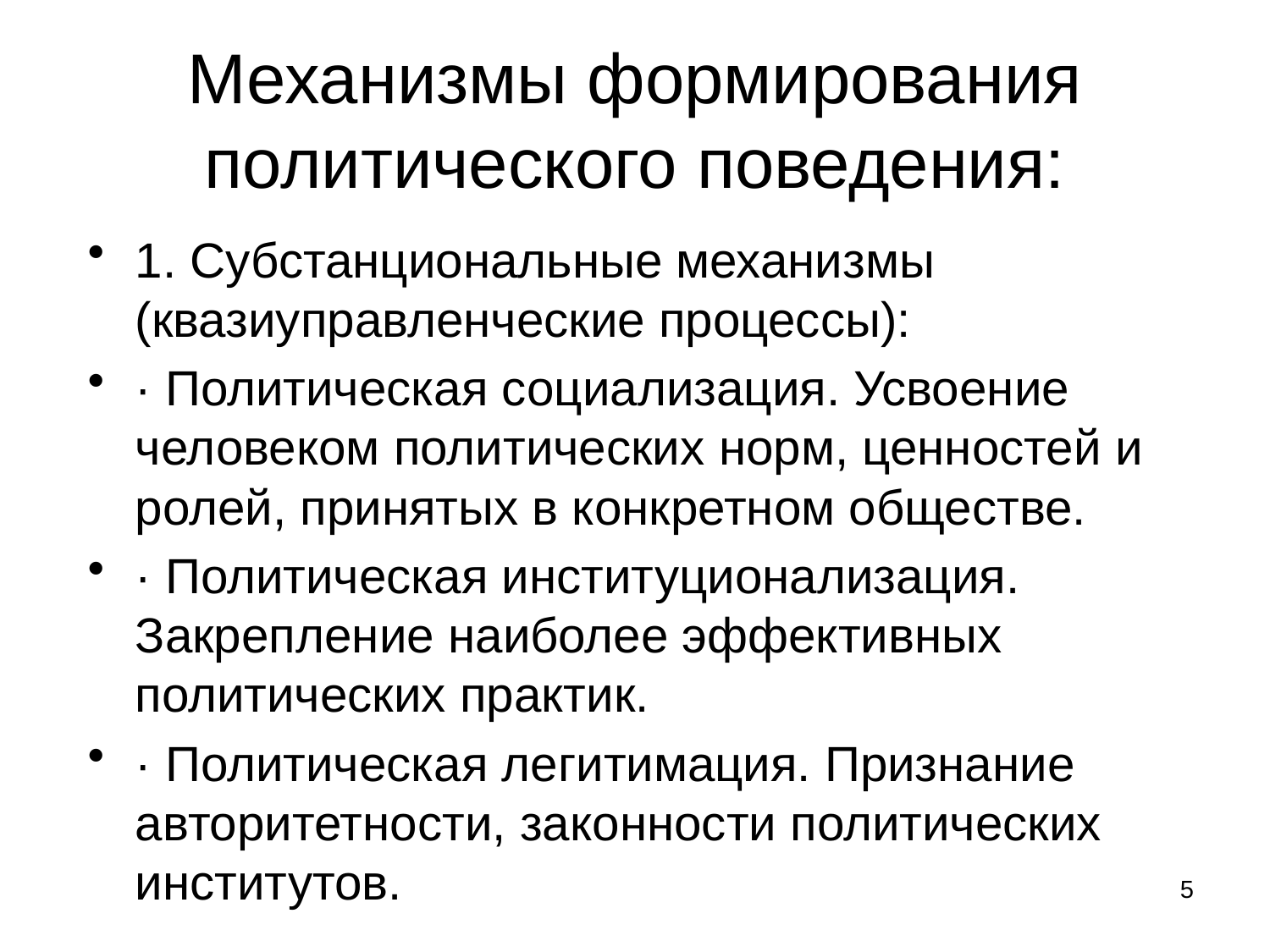

# Механизмы формирования политического поведения:
1. Субстанциональные механизмы (квазиуправленческие процессы):
· Политическая социализация. Усвоение человеком политических норм, ценностей и ролей, принятых в конкретном обществе.
· Политическая институционализация. Закрепление наиболее эффективных политических практик.
· Политическая легитимация. Признание авторитетности, законности политических институтов.
5